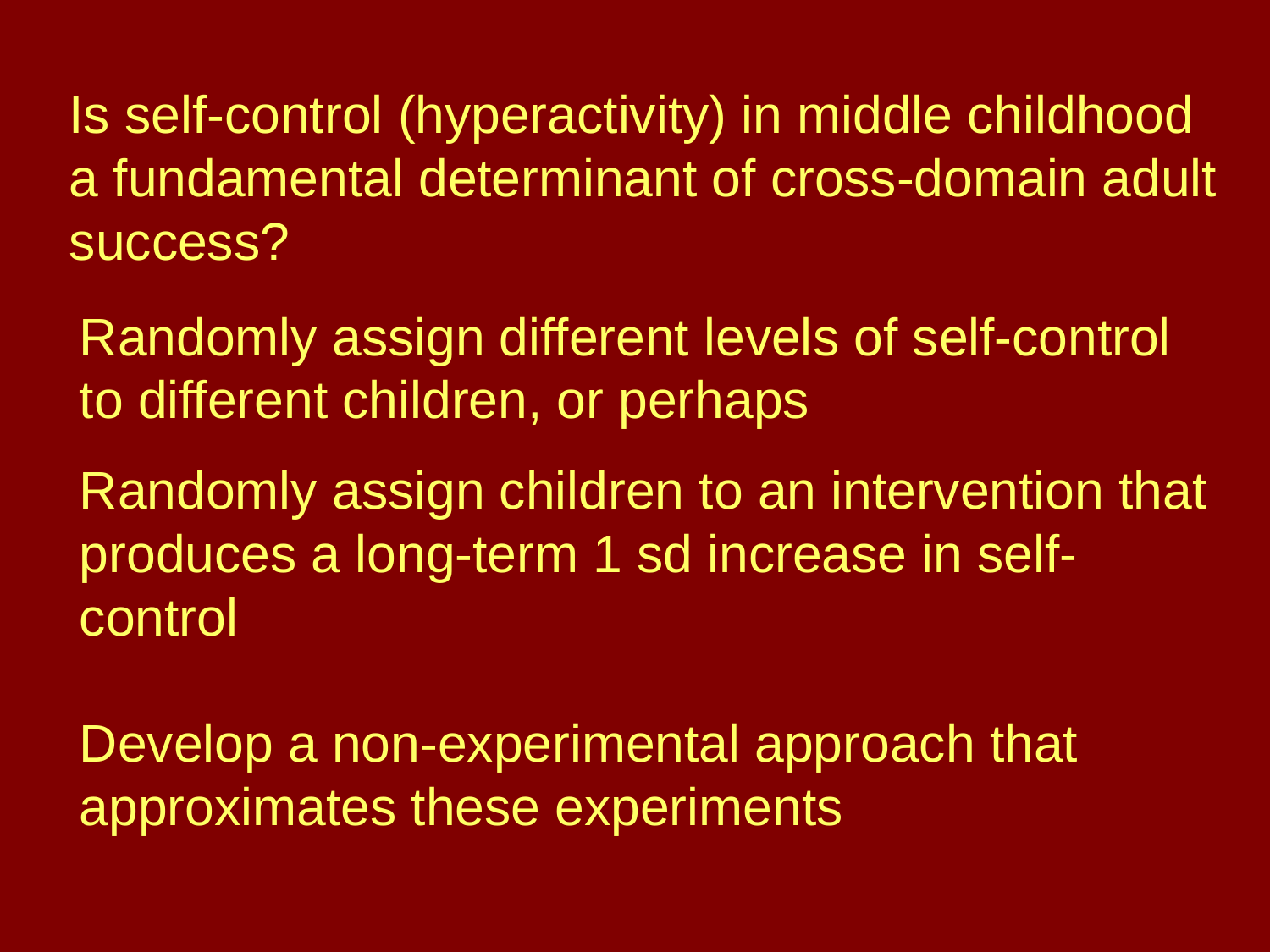

Is self-control (hyperactivity) in middle childhood a fundamental determinant of cross-domain adult success?
Randomly assign different levels of self-control to different children, or perhaps
Randomly assign children to an intervention that produces a long-term 1 sd increase in self-control
Develop a non-experimental approach that approximates these experiments